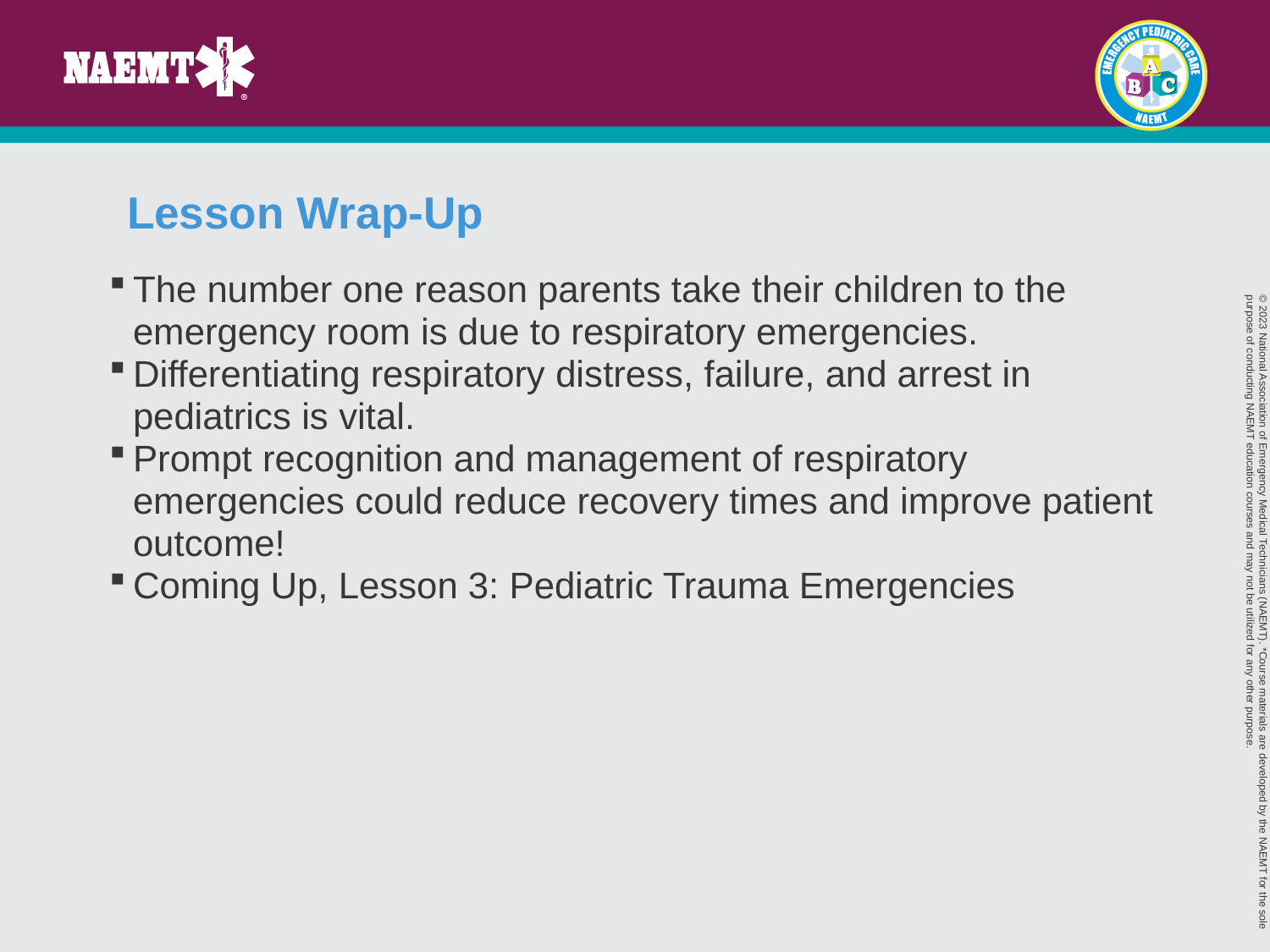

# Lesson Wrap-Up
The number one reason parents take their children to the emergency room is due to respiratory emergencies.
Differentiating respiratory distress, failure, and arrest in pediatrics is vital.
Prompt recognition and management of respiratory emergencies could reduce recovery times and improve patient outcome!
Coming Up, Lesson 3: Pediatric Trauma Emergencies